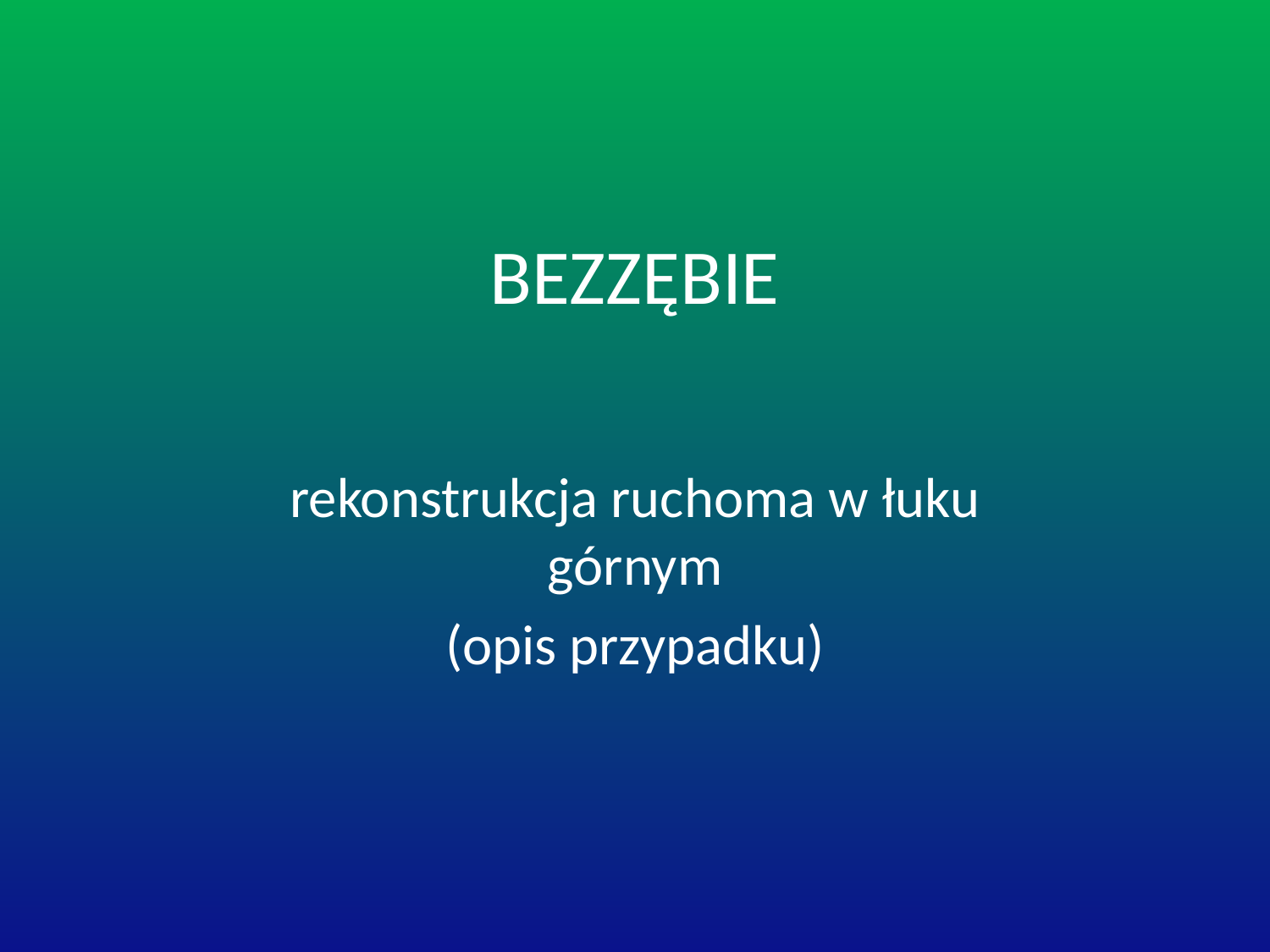

# BEZZĘBIE
rekonstrukcja ruchoma w łuku górnym
(opis przypadku)